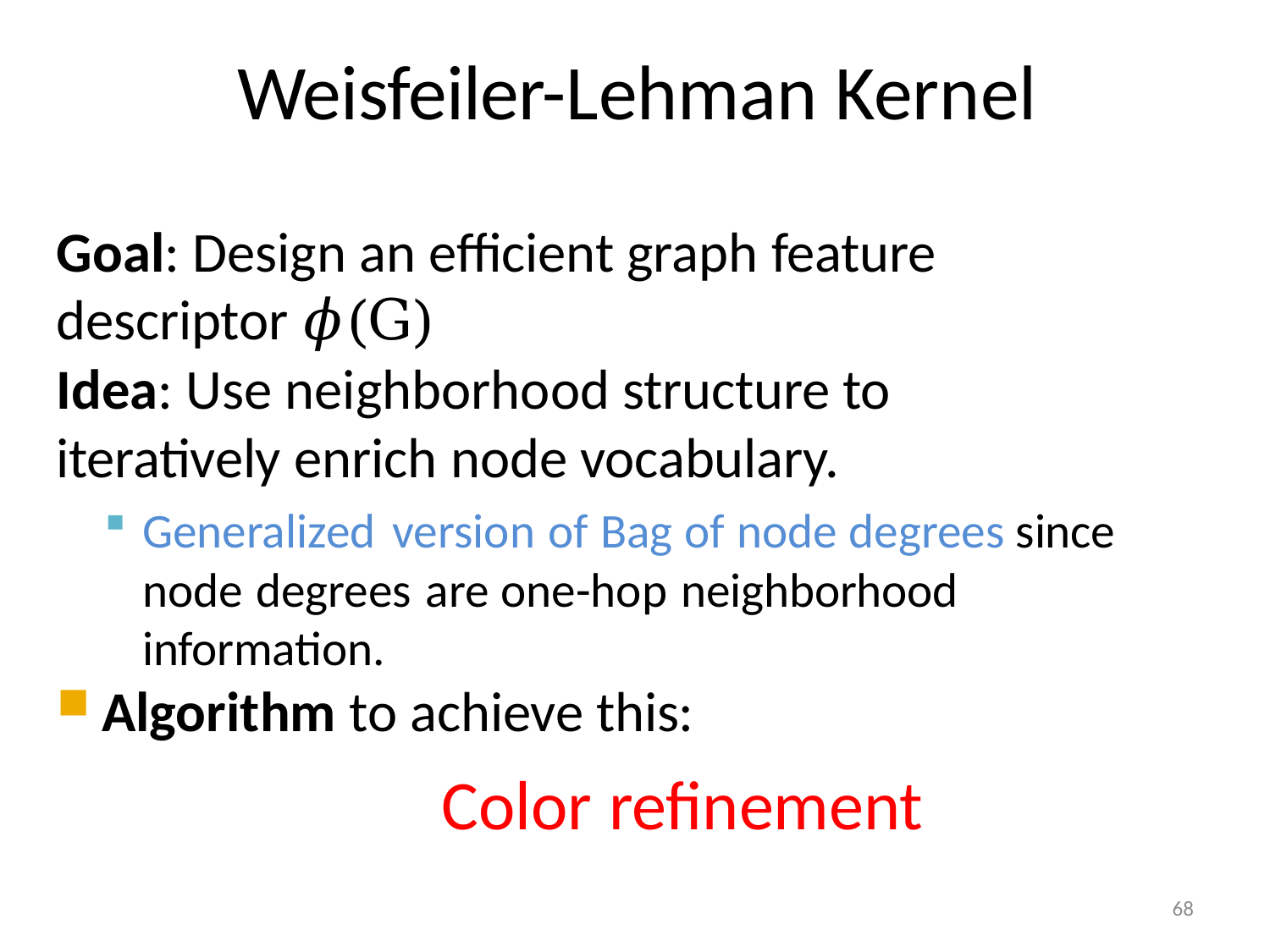

Weisfeiler-Lehman Kernel
Goal: Design an efficient graph feature descriptor 𝜙(G)
Idea: Use neighborhood structure to iteratively enrich node vocabulary.
Generalized version of Bag of node degrees since 	node degrees are one-hop neighborhood 	information.
Algorithm to achieve this:
Color refinement
68